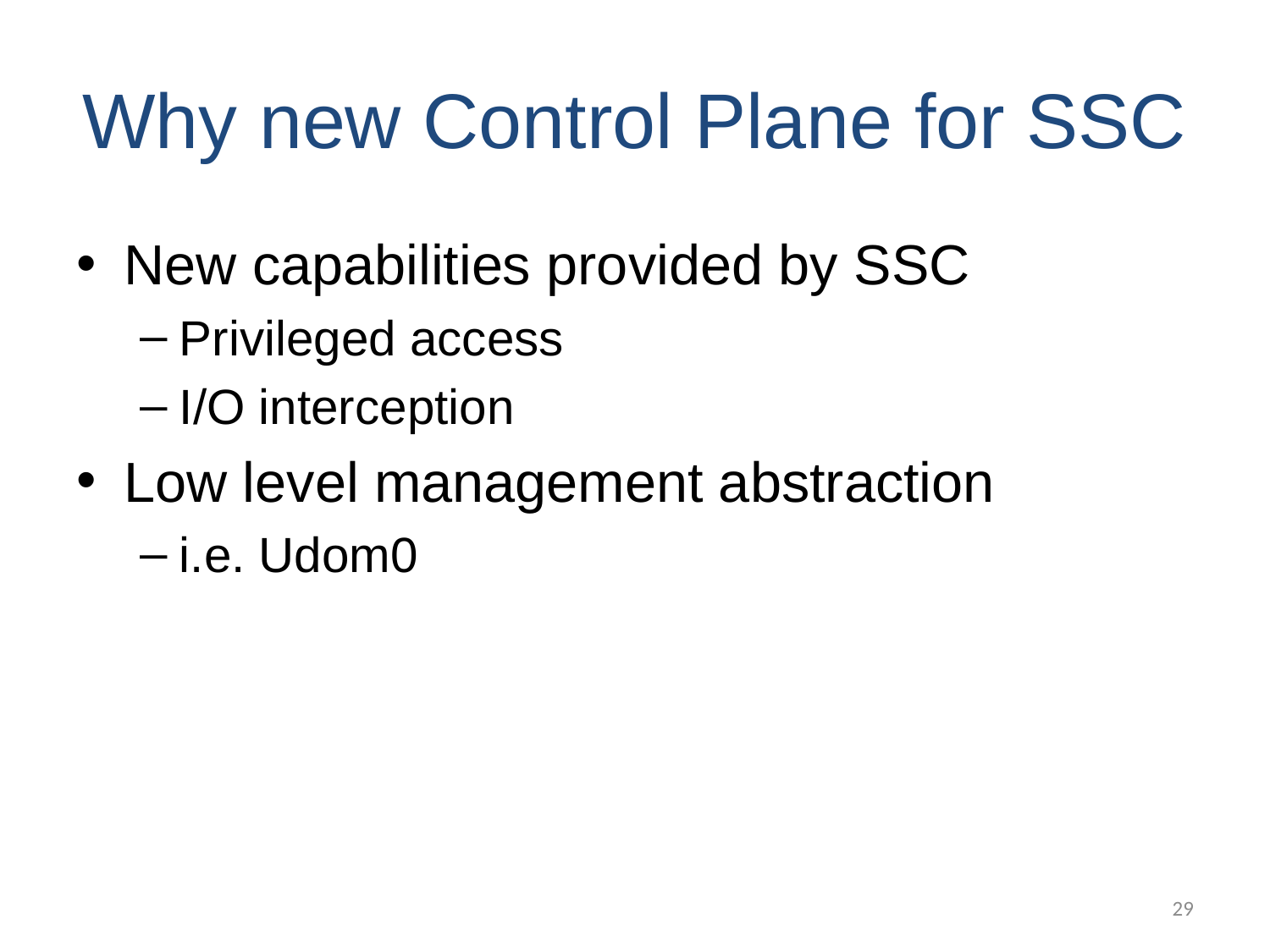

# Why new Control Plane for SSC
New capabilities provided by SSC
Privileged access
I/O interception
Low level management abstraction
i.e. Udom0
29